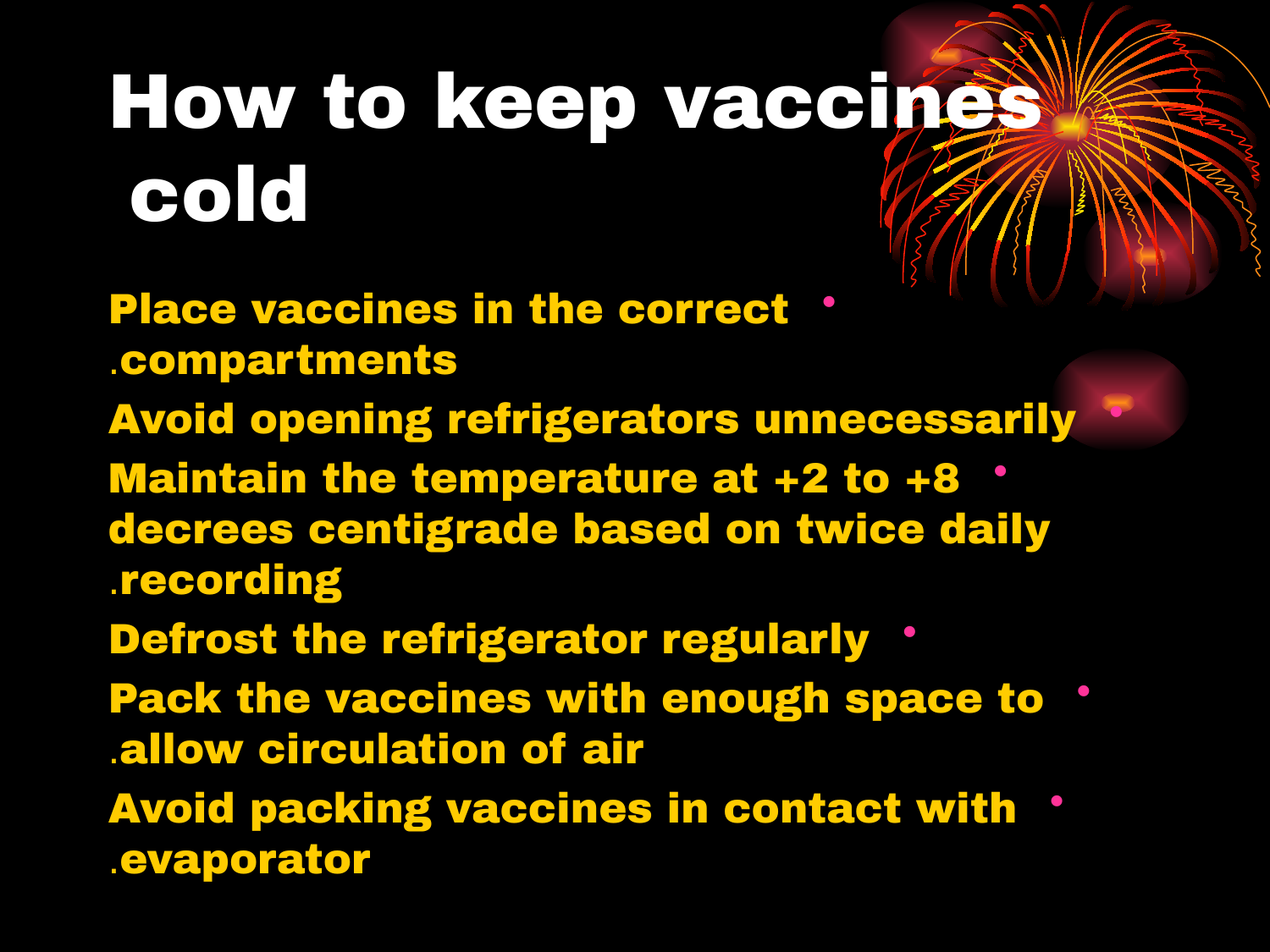

# How to keep vaccines cold
Place vaccines in the correct compartments.
Avoid opening refrigerators unnecessarily
Maintain the temperature at +2 to +8 decrees centigrade based on twice daily recording.
Defrost the refrigerator regularly
Pack the vaccines with enough space to allow circulation of air.
Avoid packing vaccines in contact with evaporator.